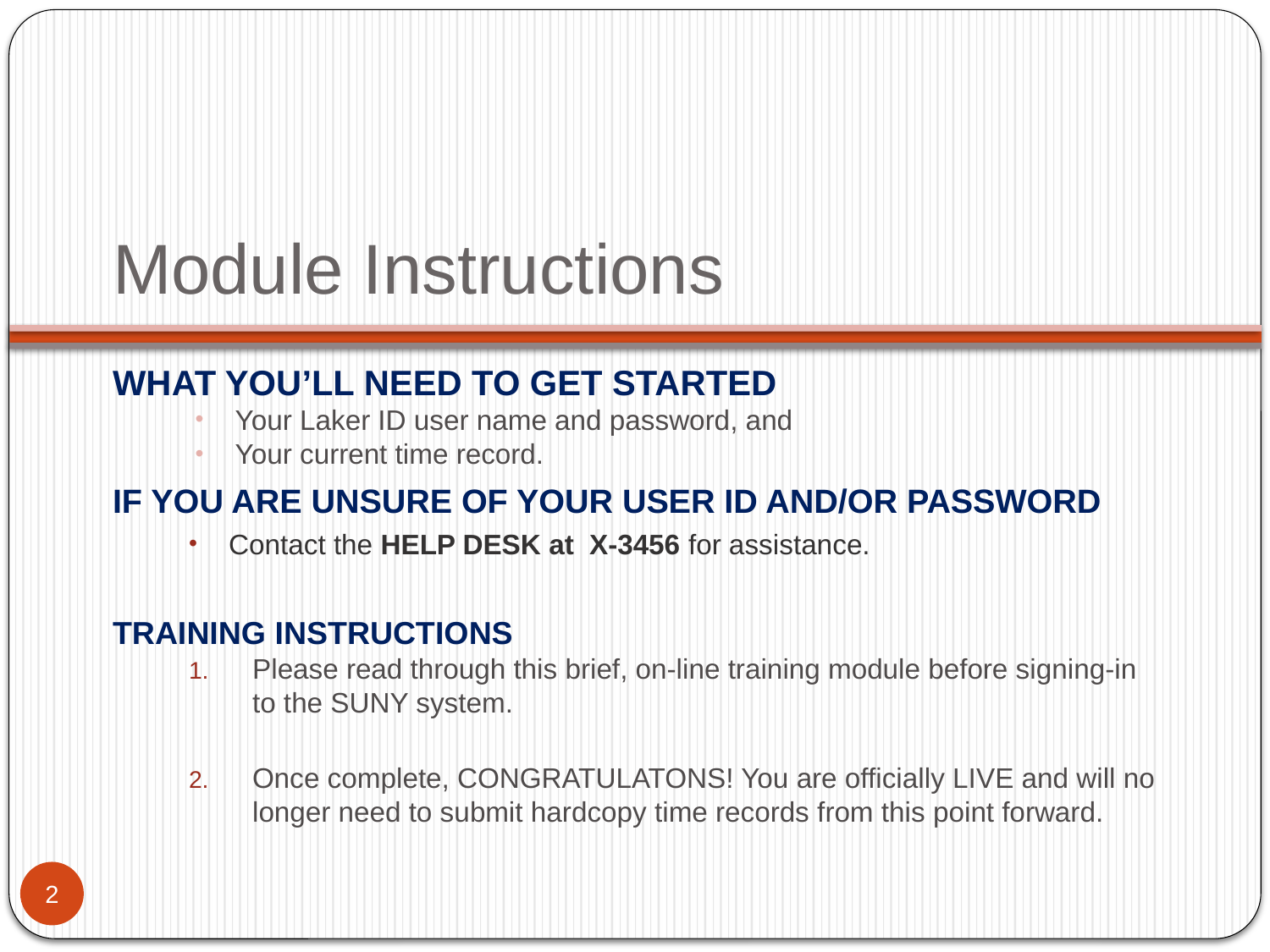

# Module Instructions
WHAT YOU’LL NEED TO GET STARTED
Your Laker ID user name and password, and
Your current time record.
IF YOU ARE UNSURE OF YOUR USER ID AND/OR PASSWORD
Contact the HELP DESK at  X-3456 for assistance.

TRAINING INSTRUCTIONS
Please read through this brief, on-line training module before signing-in to the SUNY system.

Once complete, CONGRATULATONS! You are officially LIVE and will no longer need to submit hardcopy time records from this point forward.

2